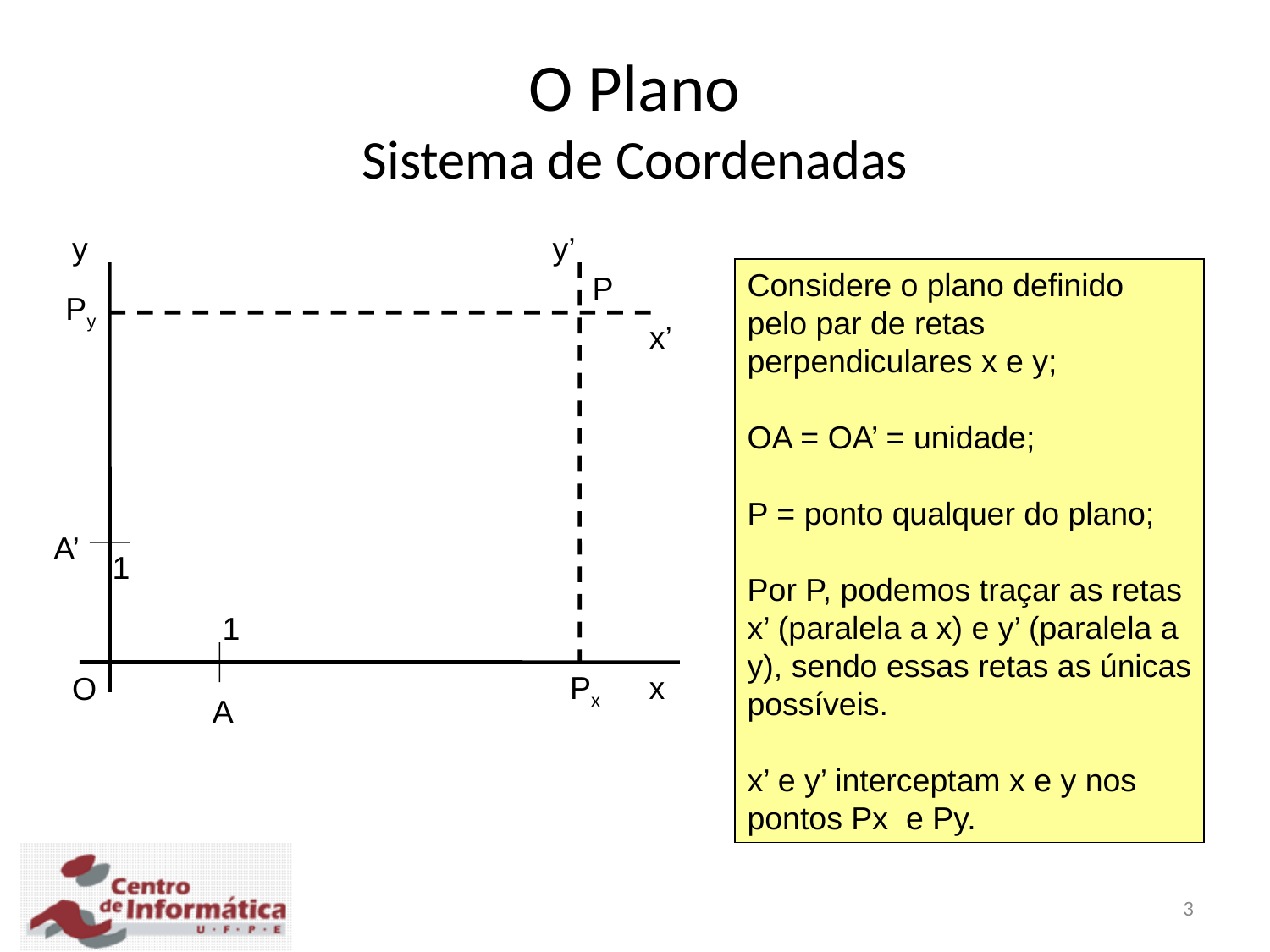

# O Plano Sistema de Coordenadas
y
y’
Considere o plano definido
pelo par de retas
perpendiculares x e y;

OA = OA’ = unidade;

P = ponto qualquer do plano;

Por P, podemos traçar as retas
x’ (paralela a x) e y’ (paralela a
y), sendo essas retas as únicas
possíveis.

x’ e y’ interceptam x e y nos
pontos Px  e Py.

P
Py
x’

A’
1

1

Px
x
O

A
3